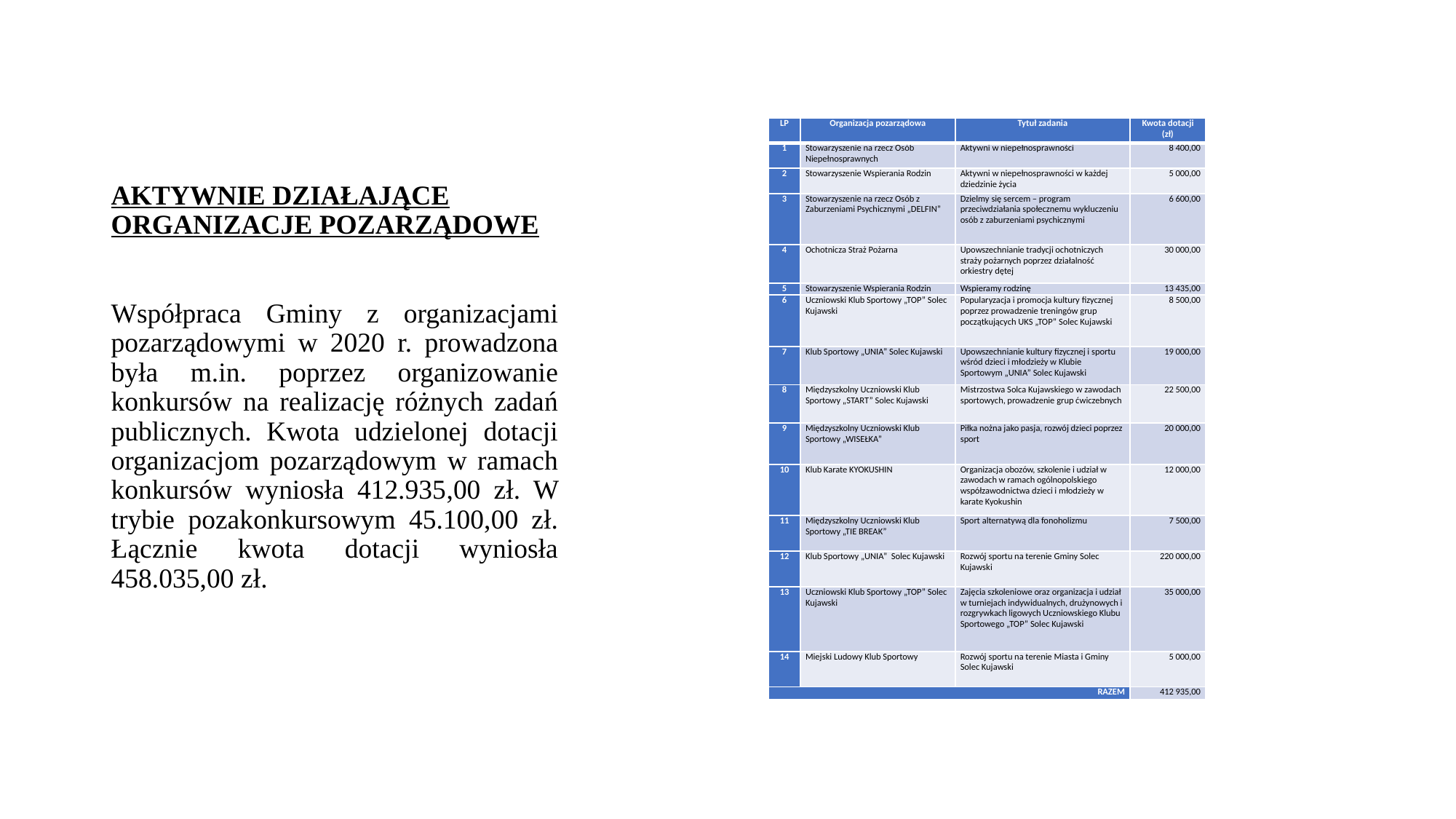

# AKTYWNIE DZIAŁAJĄCE ORGANIZACJE POZARZĄDOWE
| LP | Organizacja pozarządowa | Tytuł zadania | Kwota dotacji (zł) |
| --- | --- | --- | --- |
| 1 | Stowarzyszenie na rzecz Osób Niepełnosprawnych | Aktywni w niepełnosprawności | 8 400,00 |
| 2 | Stowarzyszenie Wspierania Rodzin | Aktywni w niepełnosprawności w każdej dziedzinie życia | 5 000,00 |
| 3 | Stowarzyszenie na rzecz Osób z Zaburzeniami Psychicznymi „DELFIN” | Dzielmy się sercem – program przeciwdziałania społecznemu wykluczeniu osób z zaburzeniami psychicznymi | 6 600,00 |
| 4 | Ochotnicza Straż Pożarna | Upowszechnianie tradycji ochotniczych straży pożarnych poprzez działalność orkiestry dętej | 30 000,00 |
| 5 | Stowarzyszenie Wspierania Rodzin | Wspieramy rodzinę | 13 435,00 |
| 6 | Uczniowski Klub Sportowy „TOP” Solec Kujawski | Popularyzacja i promocja kultury fizycznej poprzez prowadzenie treningów grup początkujących UKS „TOP” Solec Kujawski | 8 500,00 |
| 7 | Klub Sportowy „UNIA” Solec Kujawski | Upowszechnianie kultury fizycznej i sportu wśród dzieci i młodzieży w Klubie Sportowym „UNIA” Solec Kujawski | 19 000,00 |
| 8 | Międzyszkolny Uczniowski Klub Sportowy „START” Solec Kujawski | Mistrzostwa Solca Kujawskiego w zawodach sportowych, prowadzenie grup ćwiczebnych | 22 500,00 |
| 9 | Międzyszkolny Uczniowski Klub Sportowy „WISEŁKA” | Piłka nożna jako pasja, rozwój dzieci poprzez sport | 20 000,00 |
| 10 | Klub Karate KYOKUSHIN | Organizacja obozów, szkolenie i udział w zawodach w ramach ogólnopolskiego współzawodnictwa dzieci i młodzieży w karate Kyokushin | 12 000,00 |
| 11 | Międzyszkolny Uczniowski Klub Sportowy „TIE BREAK” | Sport alternatywą dla fonoholizmu | 7 500,00 |
| 12 | Klub Sportowy „UNIA” Solec Kujawski | Rozwój sportu na terenie Gminy Solec Kujawski | 220 000,00 |
| 13 | Uczniowski Klub Sportowy „TOP” Solec Kujawski | Zajęcia szkoleniowe oraz organizacja i udział w turniejach indywidualnych, drużynowych i rozgrywkach ligowych Uczniowskiego Klubu Sportowego „TOP” Solec Kujawski | 35 000,00 |
| 14 | Miejski Ludowy Klub Sportowy | Rozwój sportu na terenie Miasta i Gminy Solec Kujawski | 5 000,00 |
| RAZEM |  |  | 412 935,00 |

Współpraca Gminy z organizacjami pozarządowymi w 2020 r. prowadzona była m.in. poprzez organizowanie konkursów na realizację różnych zadań publicznych. Kwota udzielonej dotacji organizacjom pozarządowym w ramach konkursów wyniosła 412.935,00 zł. W trybie pozakonkursowym 45.100,00 zł. Łącznie kwota dotacji wyniosła 458.035,00 zł.